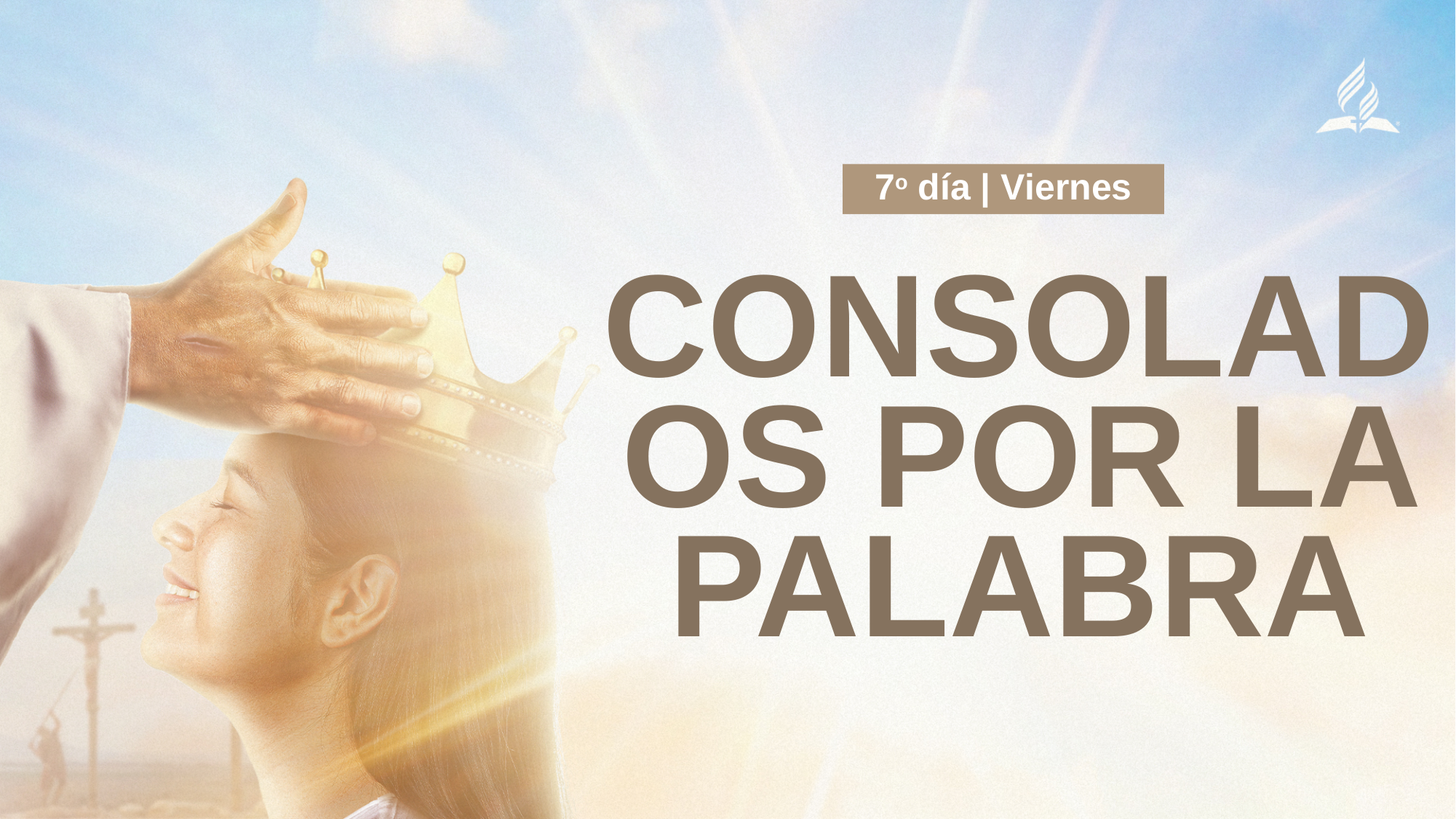

7o día | Viernes
# Consolados por la Palabra